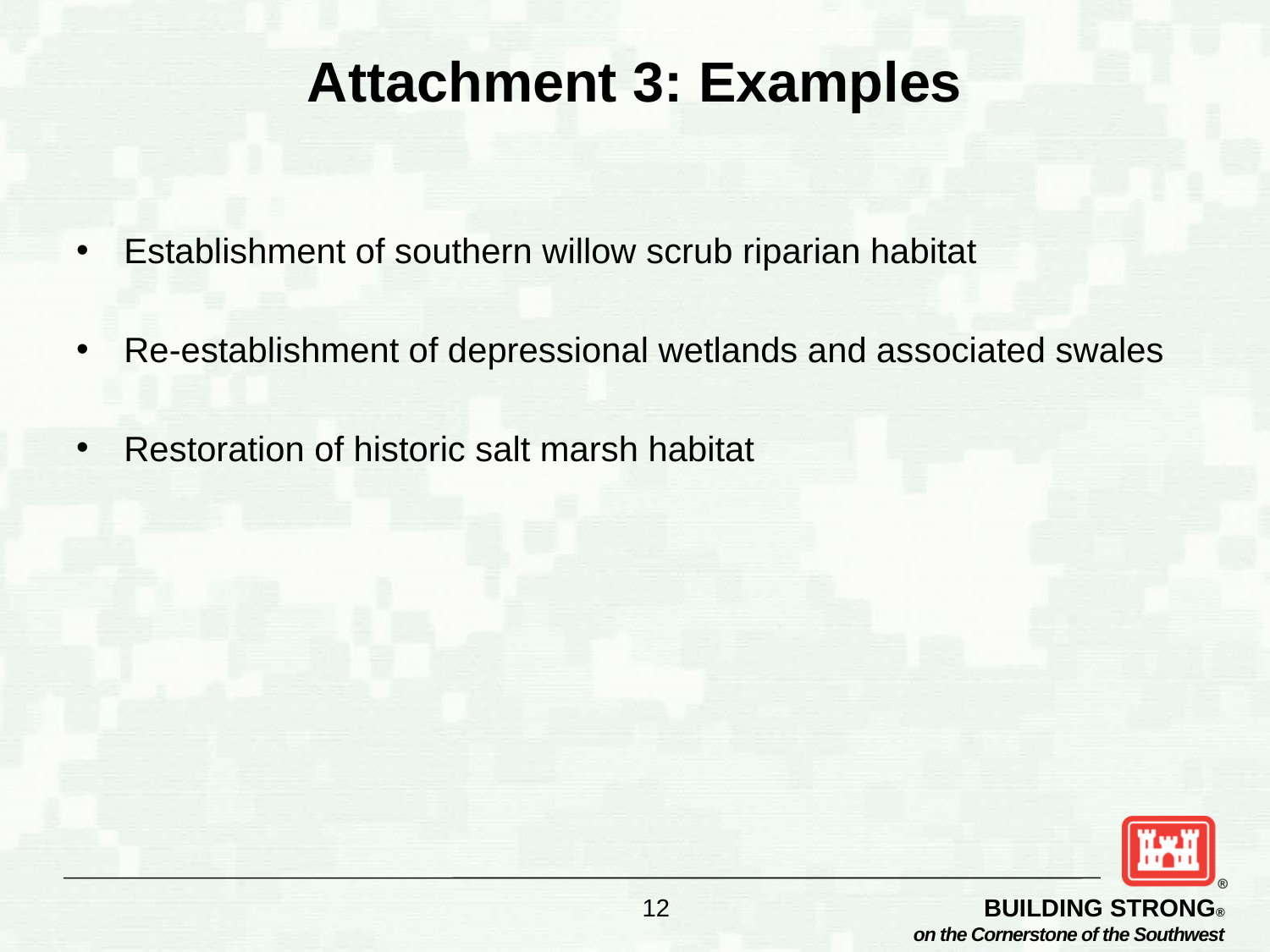

# Attachment 3: Examples
Establishment of southern willow scrub riparian habitat

Re-establishment of depressional wetlands and associated swales

Restoration of historic salt marsh habitat

12